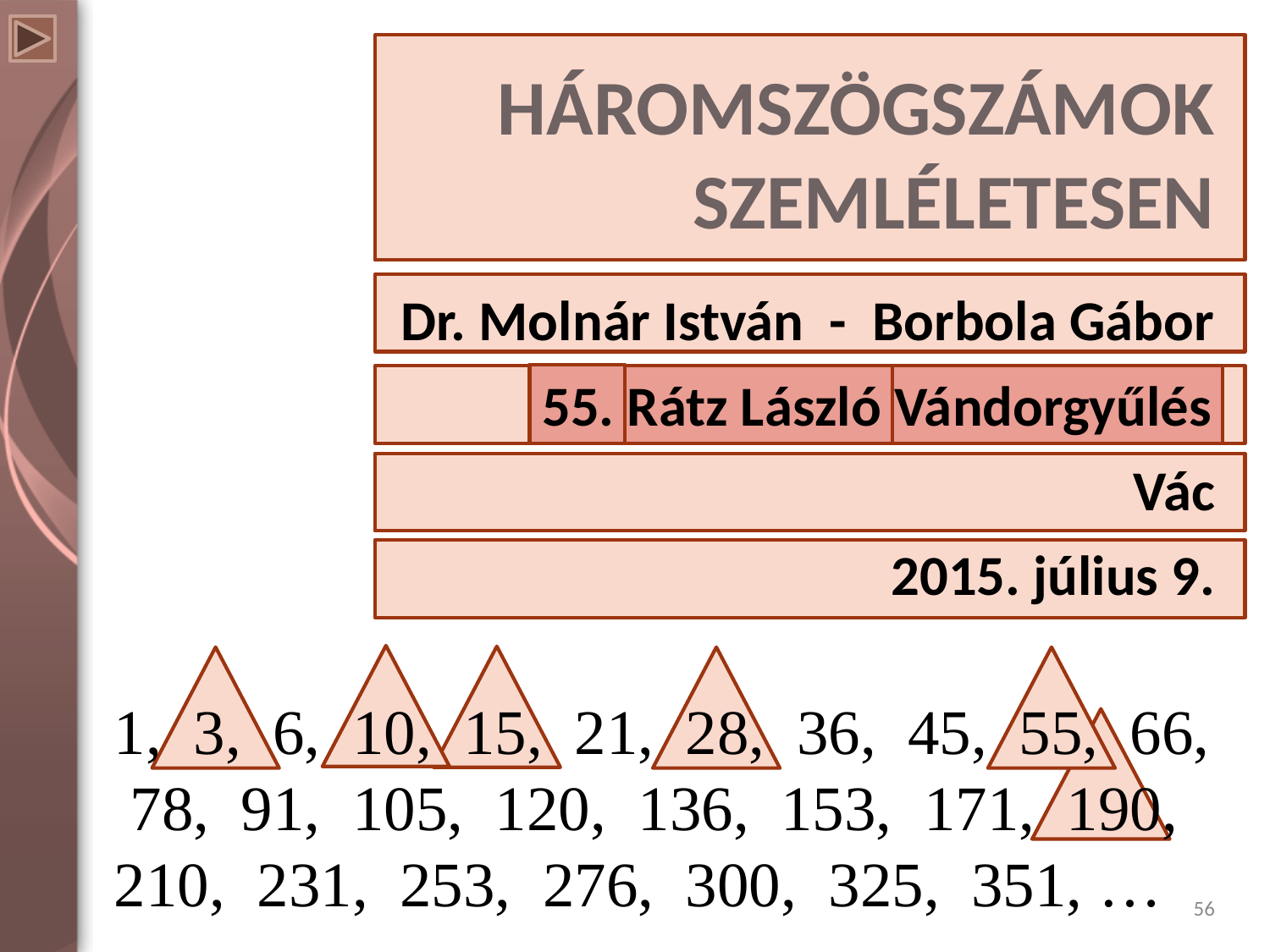

Háromszögszámok
szemléletesen

Dr. Molnár István  -  Borbola Gábor
55. Rátz László Vándorgyűlés

Vác

2015. július 9.

1,  3,  6,  10,  15,  21,  28,  36,  45,  55,  66,  78,  91,  105,  120,  136,  153,  171,  190,  210,  231,  253,  276,  300,  325,  351, …

56